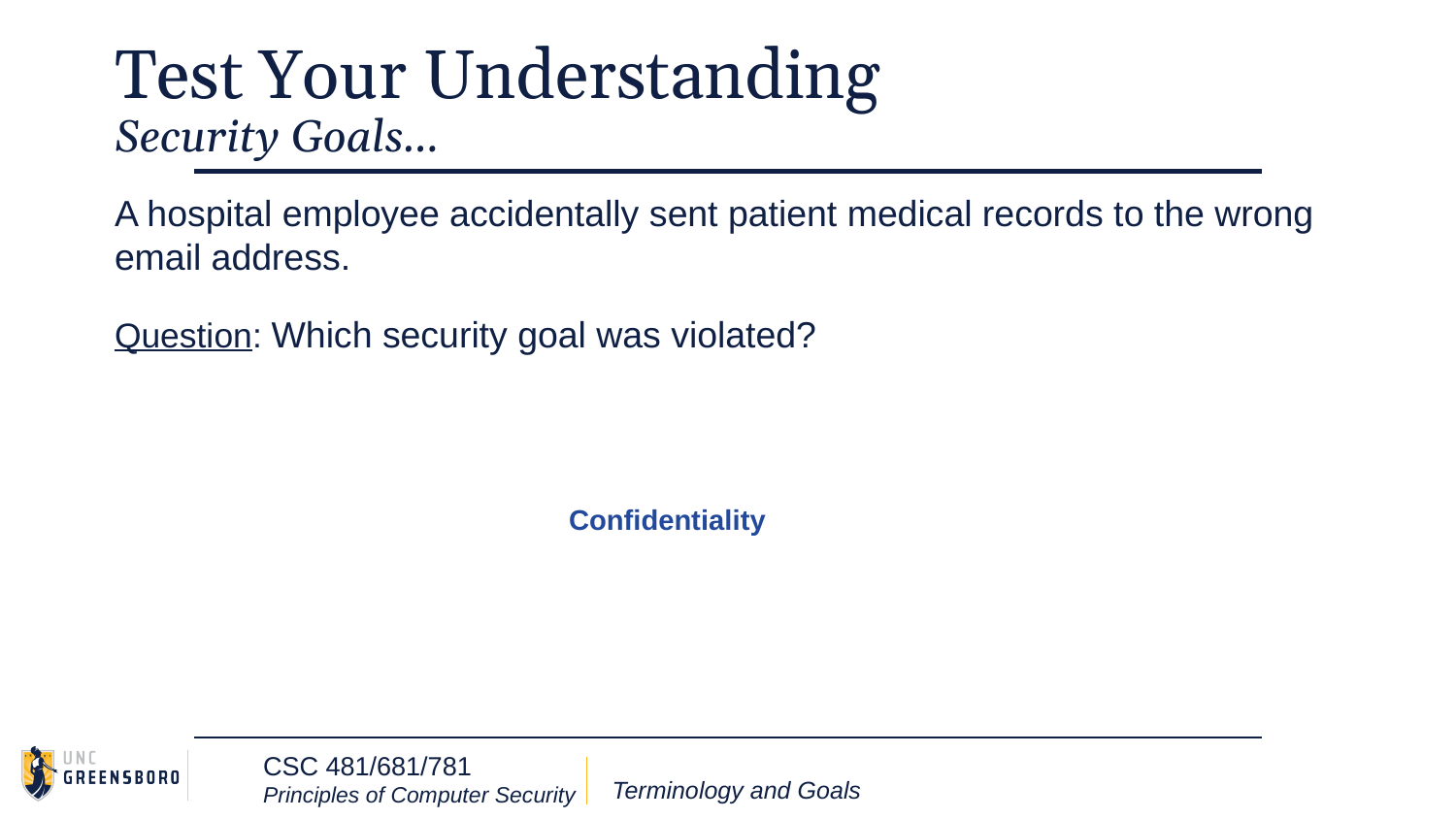

# Test Your Understanding
Security Goals...

A hospital employee accidentally sent patient medical records to the wrong email address.

Question: Which security goal was violated?

Confidentiality